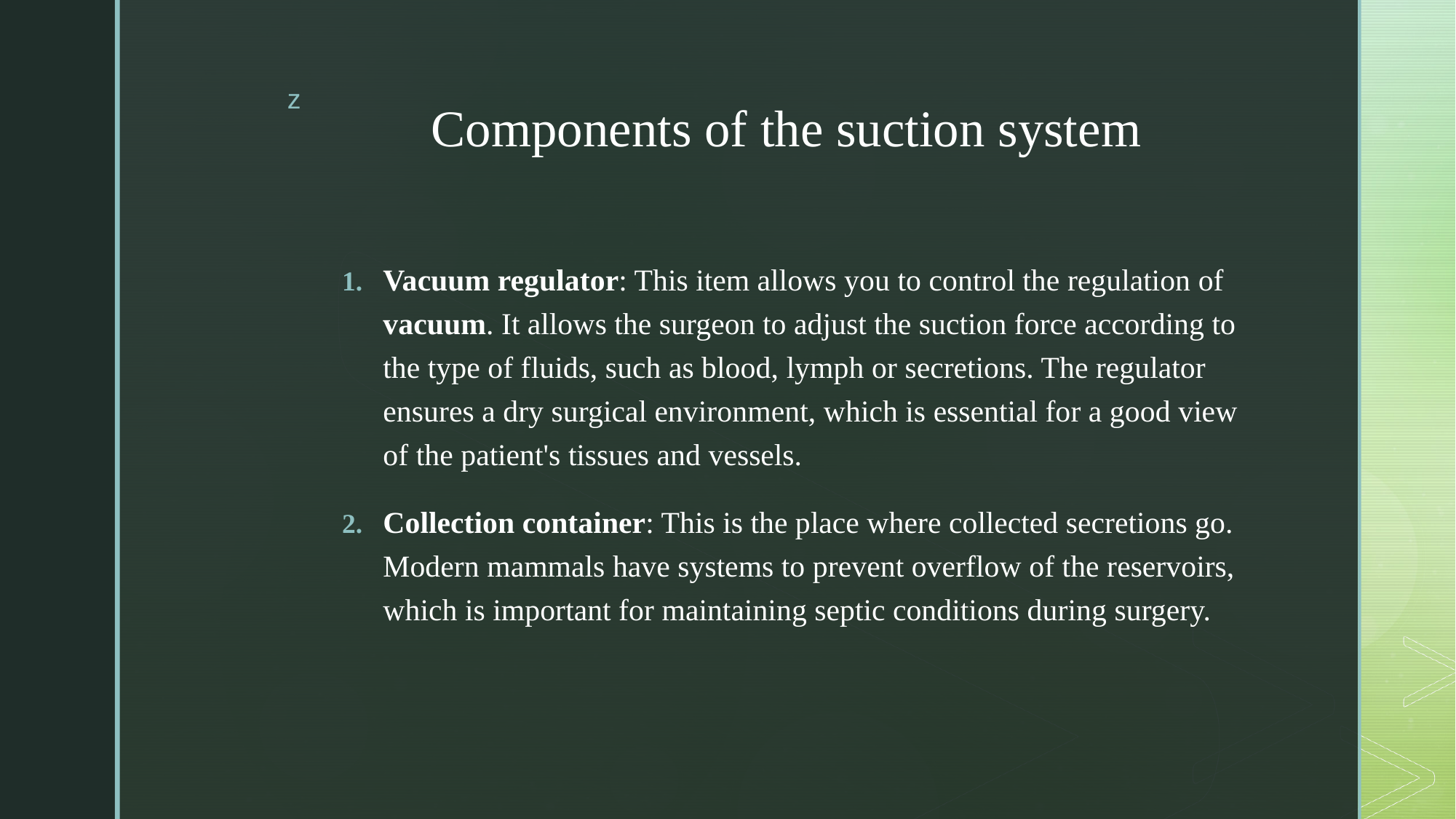

# Components of the suction system
Vacuum regulator: This item allows you to control the regulation of vacuum. It allows the surgeon to adjust the suction force according to the type of fluids, such as blood, lymph or secretions. The regulator ensures a dry surgical environment, which is essential for a good view of the patient's tissues and vessels.
Collection container: This is the place where collected secretions go. Modern mammals have systems to prevent overflow of the reservoirs, which is important for maintaining septic conditions during surgery.